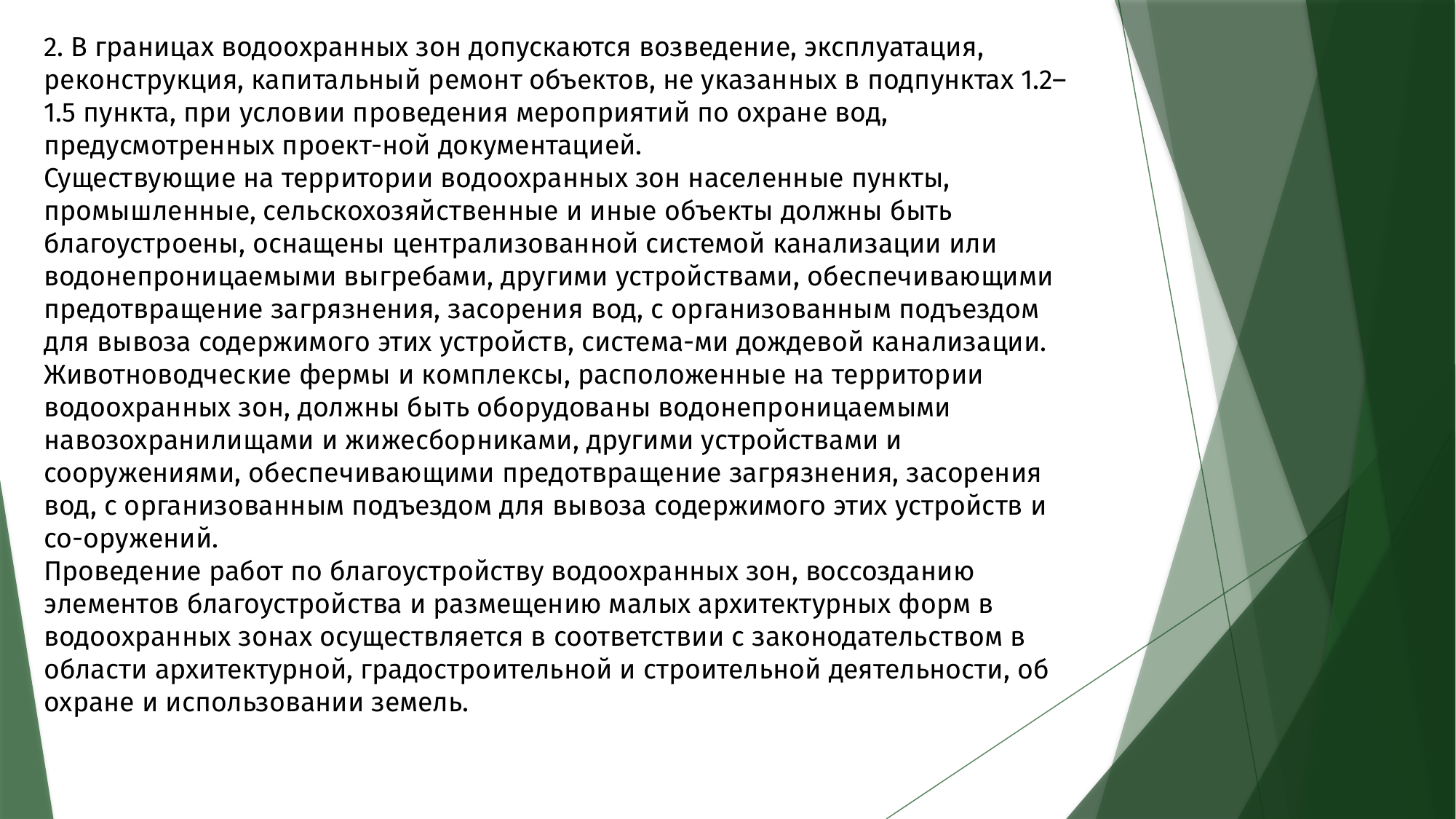

2. В границах водоохранных зон допускаются возведение, эксплуатация, реконструкция, капитальный ремонт объектов, не указанных в подпунктах 1.2–1.5 пункта, при условии проведения мероприятий по охране вод, предусмотренных проект-ной документацией.
Существующие на территории водоохранных зон населенные пункты, промышленные, сельскохозяйственные и иные объекты должны быть благоустроены, оснащены централизованной системой канализации или водонепроницаемыми выгребами, другими устройствами, обеспечивающими предотвращение загрязнения, засорения вод, с организованным подъездом для вывоза содержимого этих устройств, система-ми дождевой канализации.
Животноводческие фермы и комплексы, расположенные на территории водоохранных зон, должны быть оборудованы водонепроницаемыми навозохранилищами и жижесборниками, другими устройствами и сооружениями, обеспечивающими предотвращение загрязнения, засорения вод, с организованным подъездом для вывоза содержимого этих устройств и со-оружений.
Проведение работ по благоустройству водоохранных зон, воссозданию элементов благоустройства и размещению малых архитектурных форм в водоохранных зонах осуществляется в соответствии с законодательством в области архитектурной, градостроительной и строительной деятельности, об охране и использовании земель.